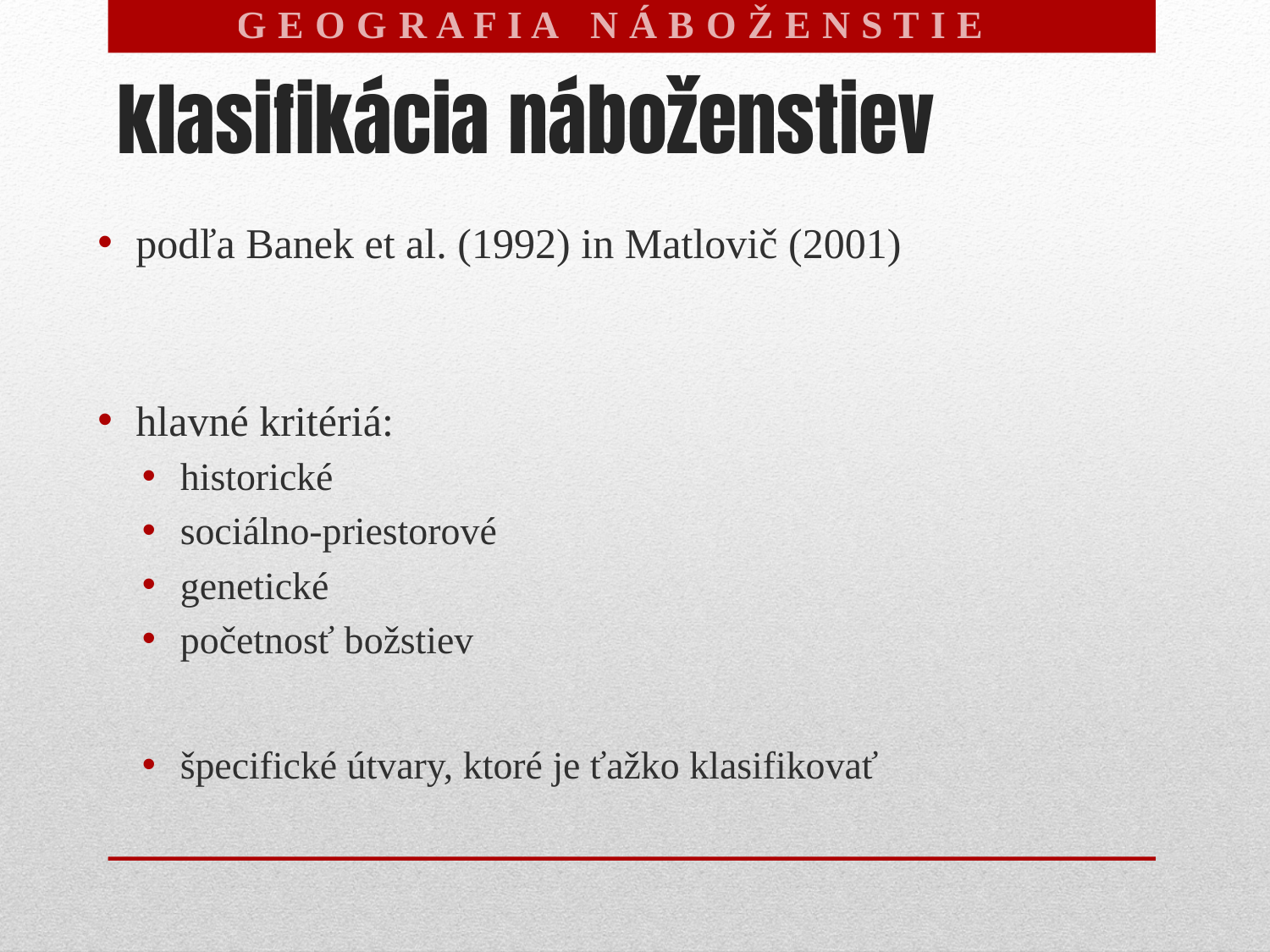

G E O G R A F I A   N Á B O Ž E N S T I E V
# klasifikácia náboženstiev
podľa Banek et al. (1992) in Matlovič (2001)

hlavné kritériá:
historické
sociálno-priestorové
genetické
početnosť božstiev

špecifické útvary, ktoré je ťažko klasifikovať